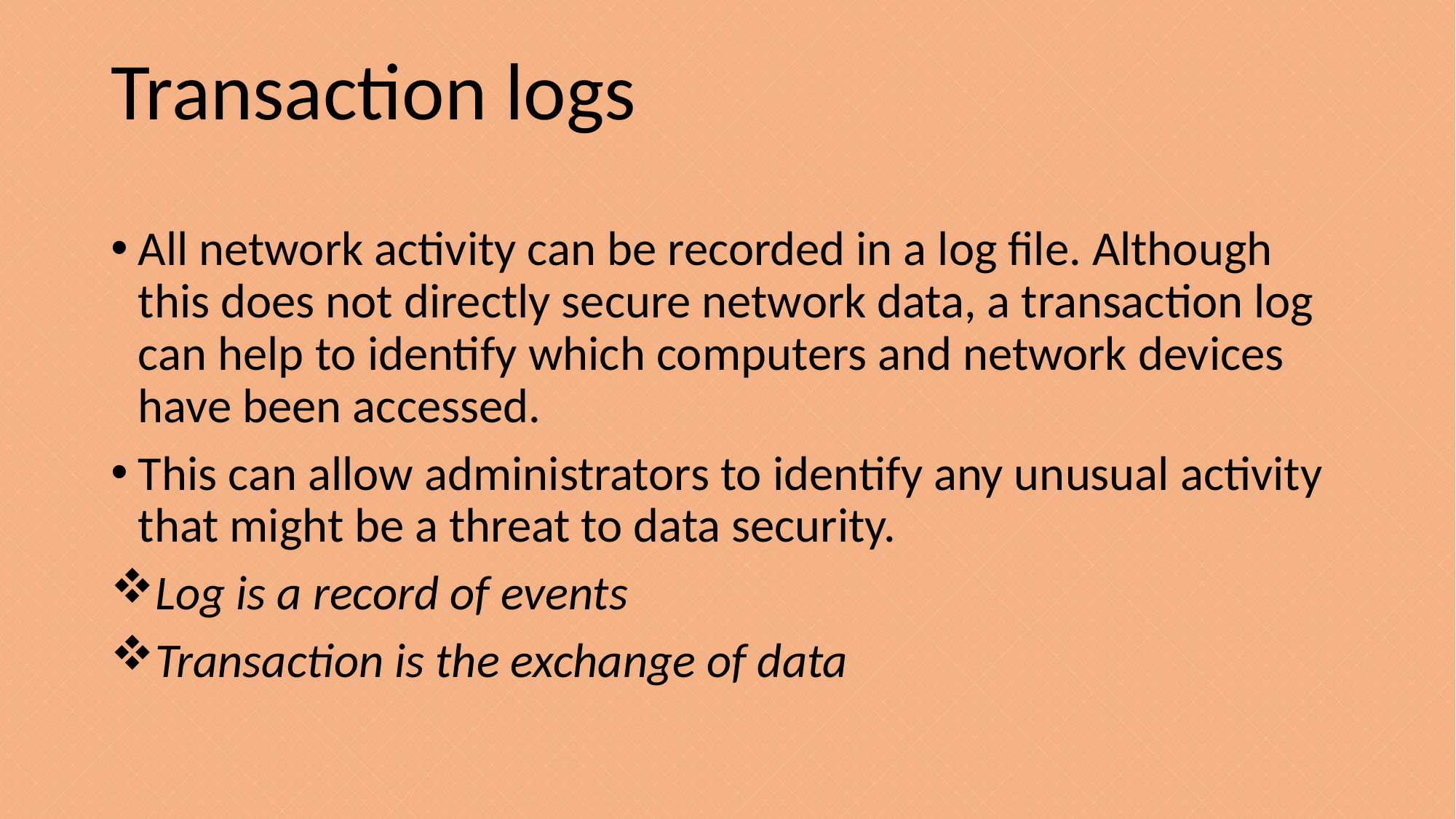

# Transaction logs
All network activity can be recorded in a log file. Although this does not directly secure network data, a transaction log can help to identify which computers and network devices have been accessed.
This can allow administrators to identify any unusual activity that might be a threat to data security.
Log is a record of events
Transaction is the exchange of data